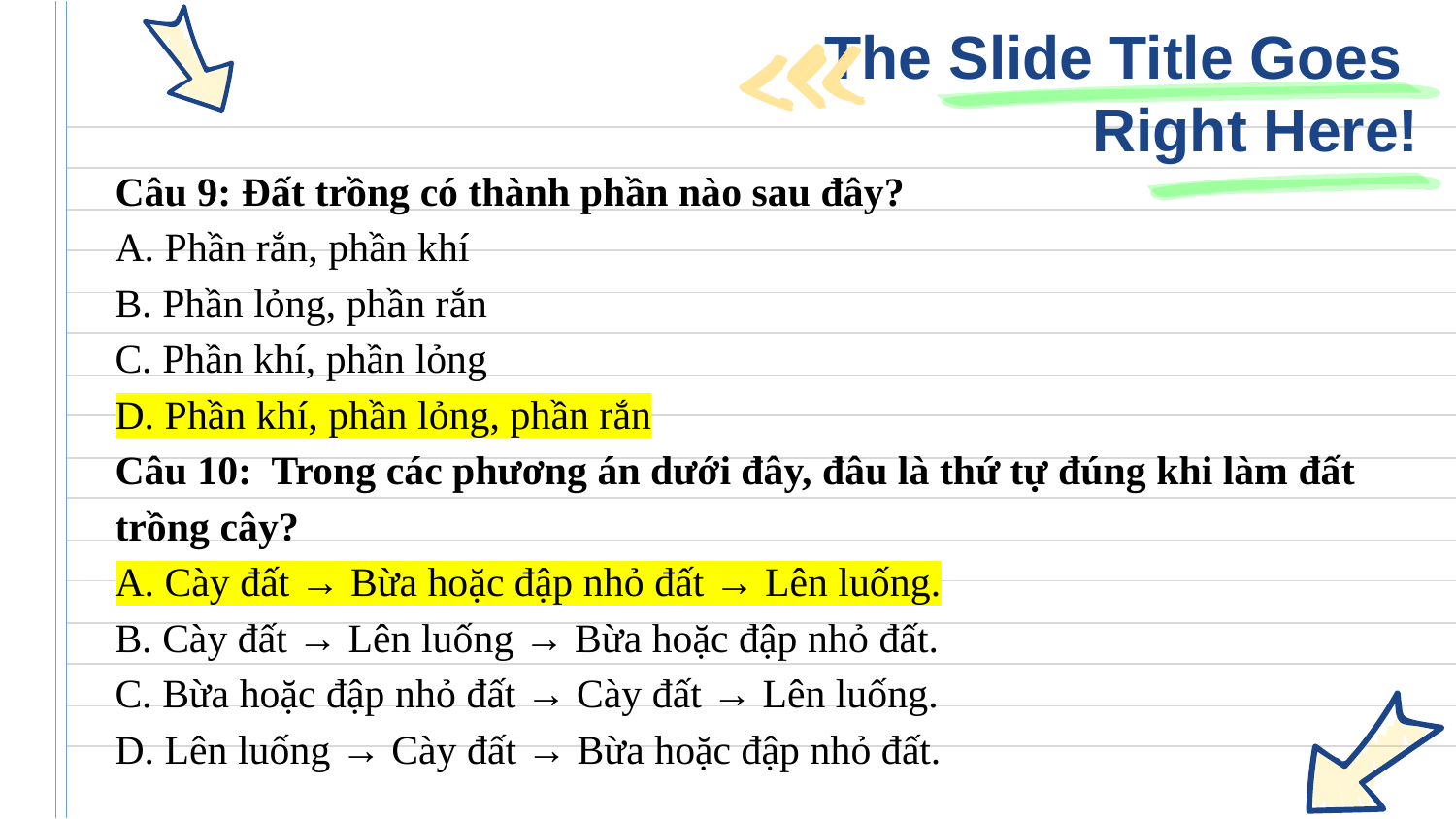

# The Slide Title Goes  Right Here!

Câu 9: Đất trồng có thành phần nào sau đây?
A. Phần rắn, phần khí
B. Phần lỏng, phần rắn
C. Phần khí, phần lỏng
D. Phần khí, phần lỏng, phần rắn
Câu 10:  Trong các phương án dưới đây, đâu là thứ tự đúng khi làm đất trồng cây?
A. Cày đất → Bừa hoặc đập nhỏ đất → Lên luống.
B. Cày đất → Lên luống → Bừa hoặc đập nhỏ đất.
C. Bừa hoặc đập nhỏ đất → Cày đất → Lên luống.
D. Lên luống → Cày đất → Bừa hoặc đập nhỏ đất.